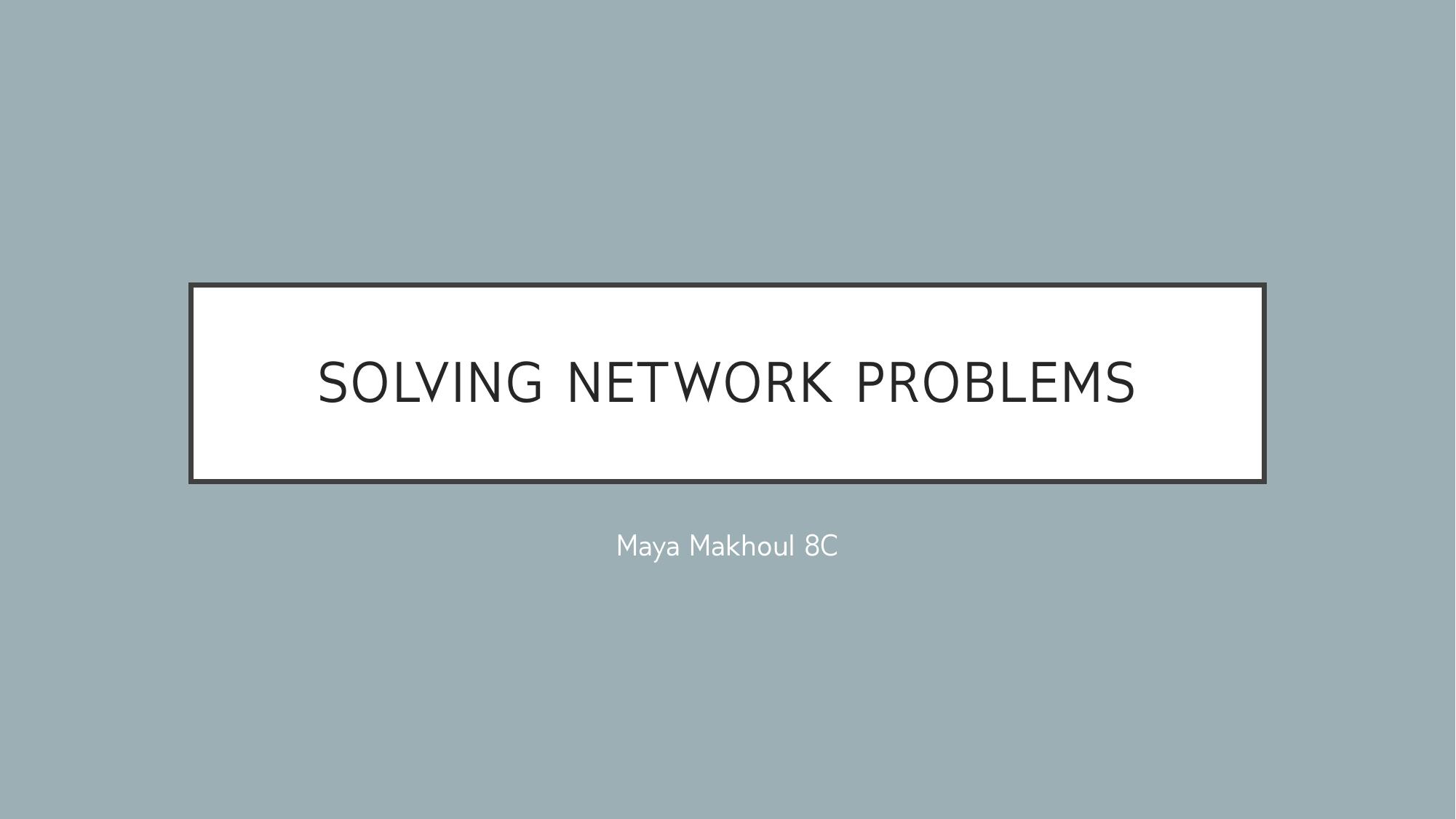

# Solving network problems
Maya Makhoul 8C